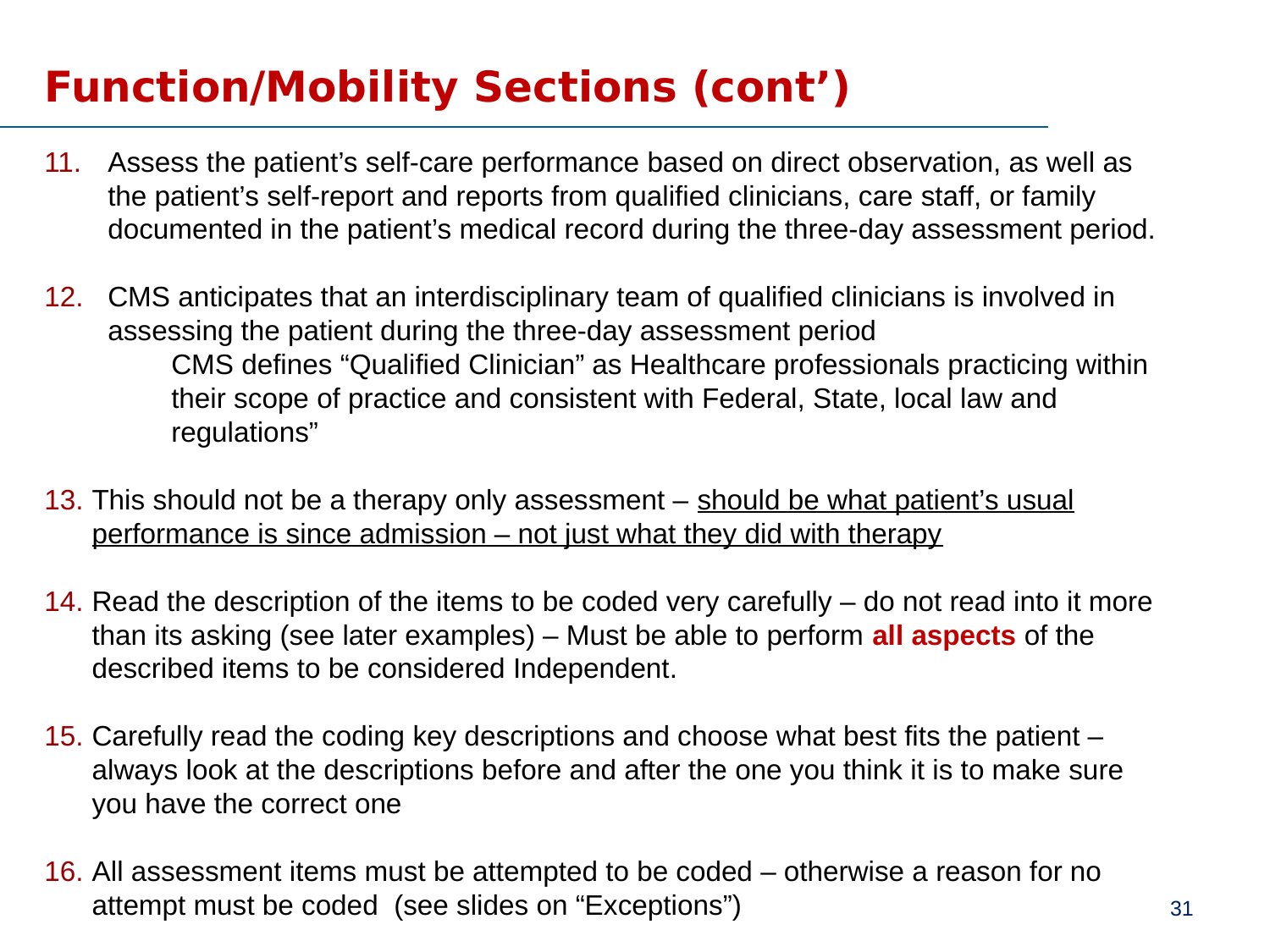

# Function/Mobility Sections (cont’)
Assess the patient’s self-care performance based on direct observation, as well as the patient’s self-report and reports from qualified clinicians, care staff, or family documented in the patient’s medical record during the three-day assessment period.

CMS anticipates that an interdisciplinary team of qualified clinicians is involved in assessing the patient during the three-day assessment period
	CMS defines “Qualified Clinician” as Healthcare professionals practicing within 	their scope of practice and consistent with Federal, State, local law and 	regulations”

This should not be a therapy only assessment – should be what patient’s usual performance is since admission – not just what they did with therapy

Read the description of the items to be coded very carefully – do not read into it more than its asking (see later examples) – Must be able to perform all aspects of the described items to be considered Independent.

Carefully read the coding key descriptions and choose what best fits the patient – always look at the descriptions before and after the one you think it is to make sure you have the correct one

All assessment items must be attempted to be coded – otherwise a reason for no attempt must be coded  (see slides on “Exceptions”)
31